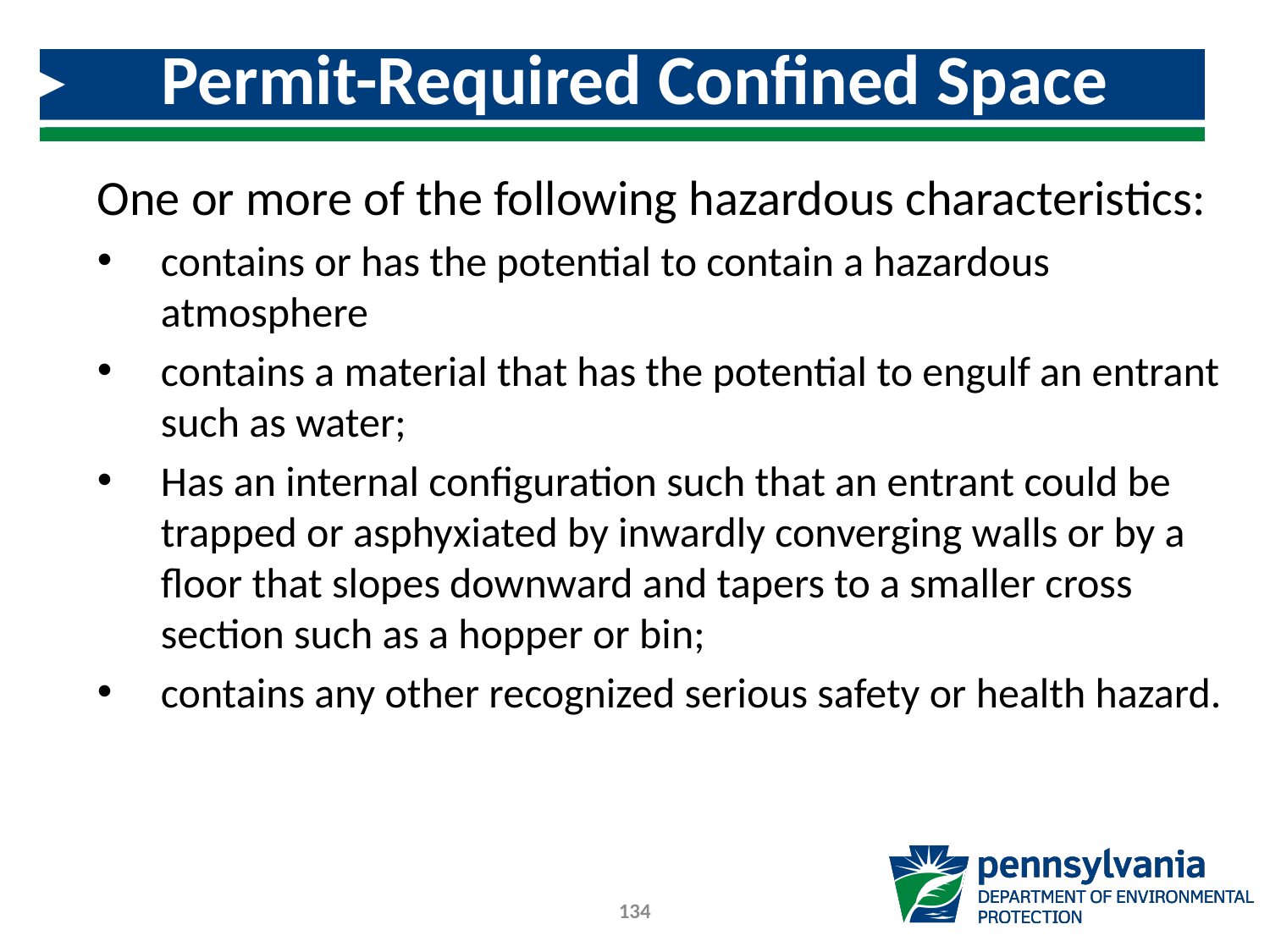

# Permit-Required Confined Space
One or more of the following hazardous characteristics:
contains or has the potential to contain a hazardous atmosphere
contains a material that has the potential to engulf an entrant such as water;
Has an internal configuration such that an entrant could be trapped or asphyxiated by inwardly converging walls or by a floor that slopes downward and tapers to a smaller cross section such as a hopper or bin;
contains any other recognized serious safety or health hazard.
134